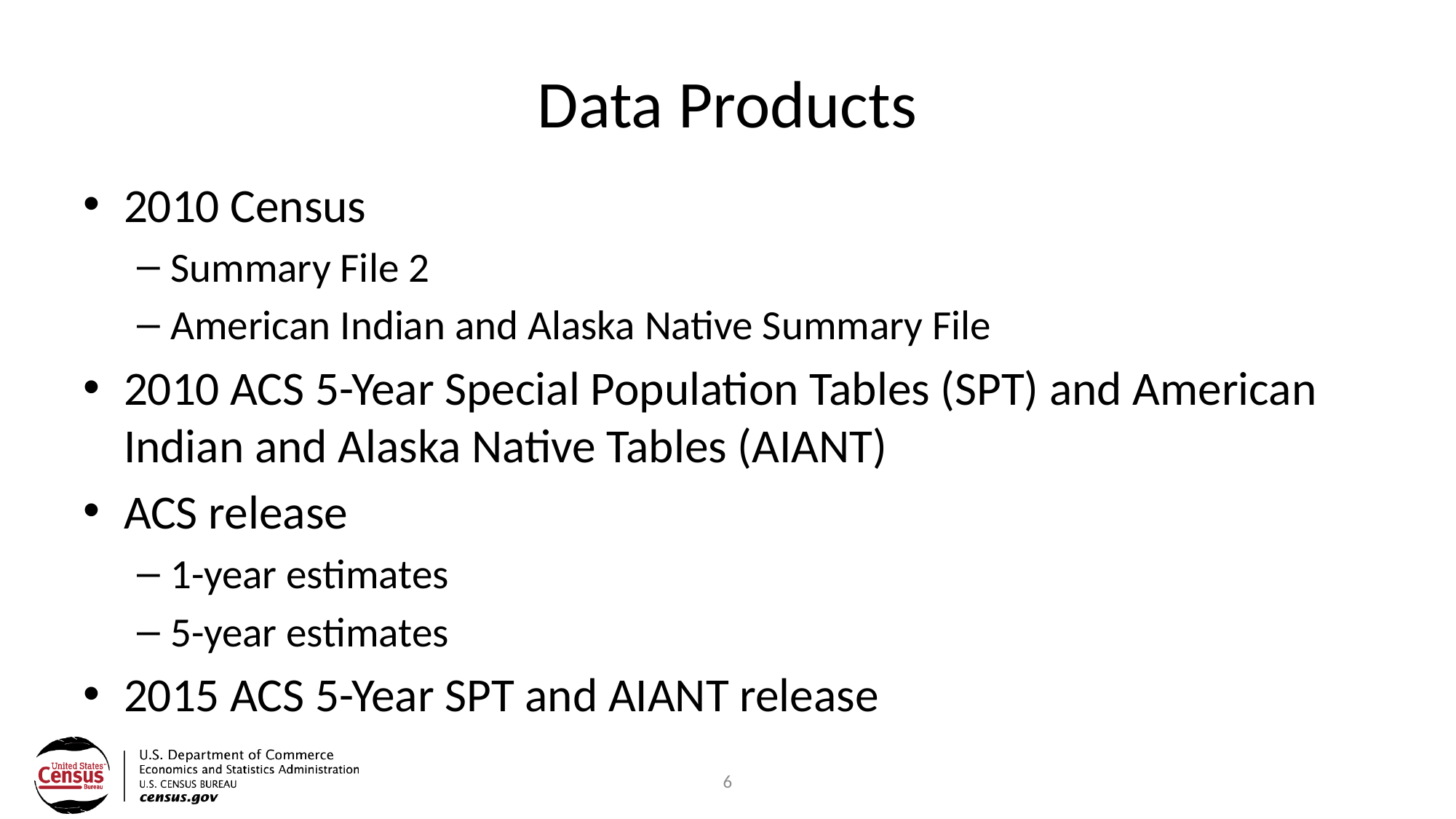

# Data Products
2010 Census
Summary File 2
American Indian and Alaska Native Summary File
2010 ACS 5-Year Special Population Tables (SPT) and American Indian and Alaska Native Tables (AIANT)
ACS release
1-year estimates
5-year estimates
2015 ACS 5-Year SPT and AIANT release

6